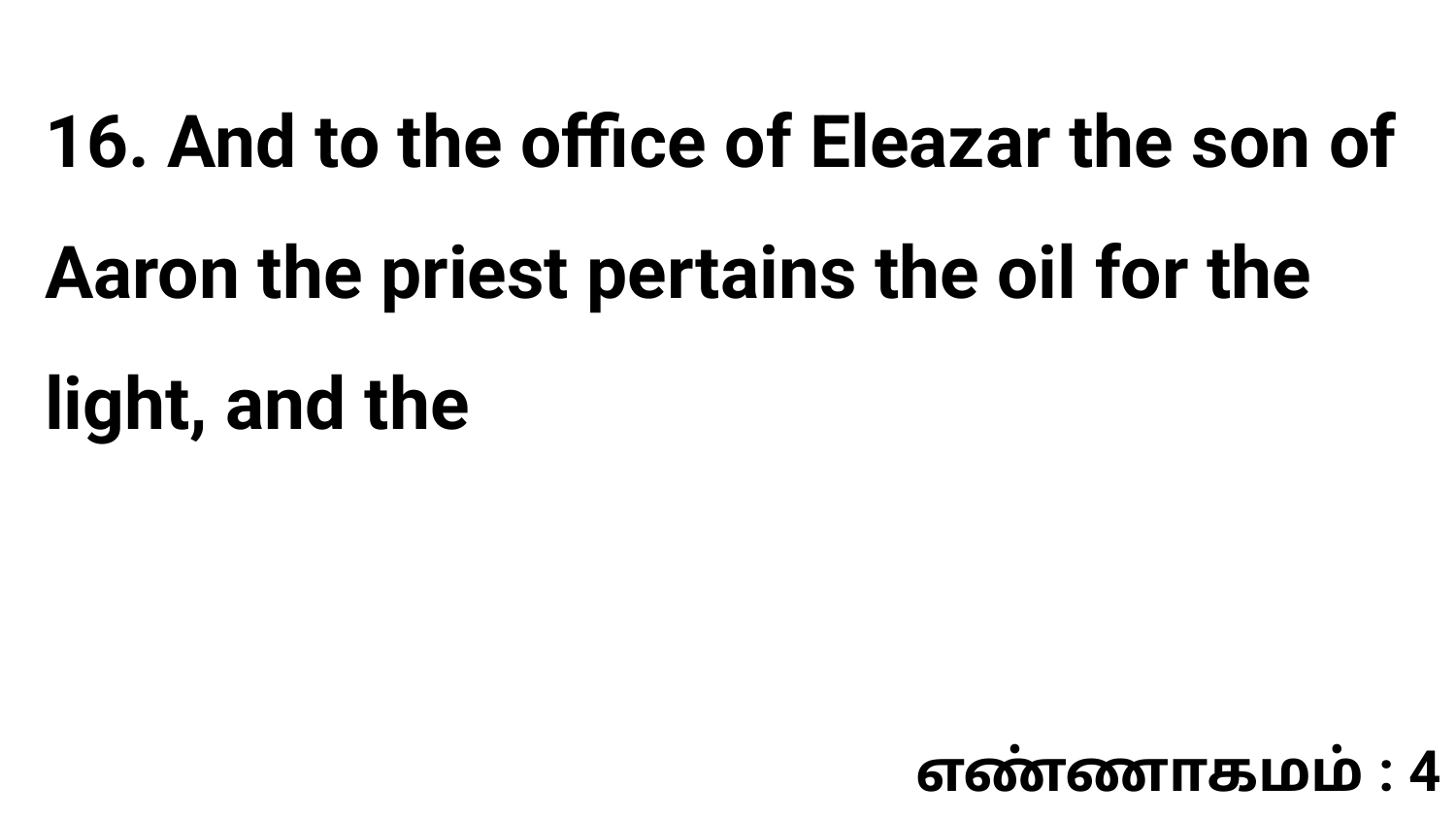

16. And to the office of Eleazar the son of Aaron the priest pertains the oil for the light, and the
எண்ணாகமம் : 4